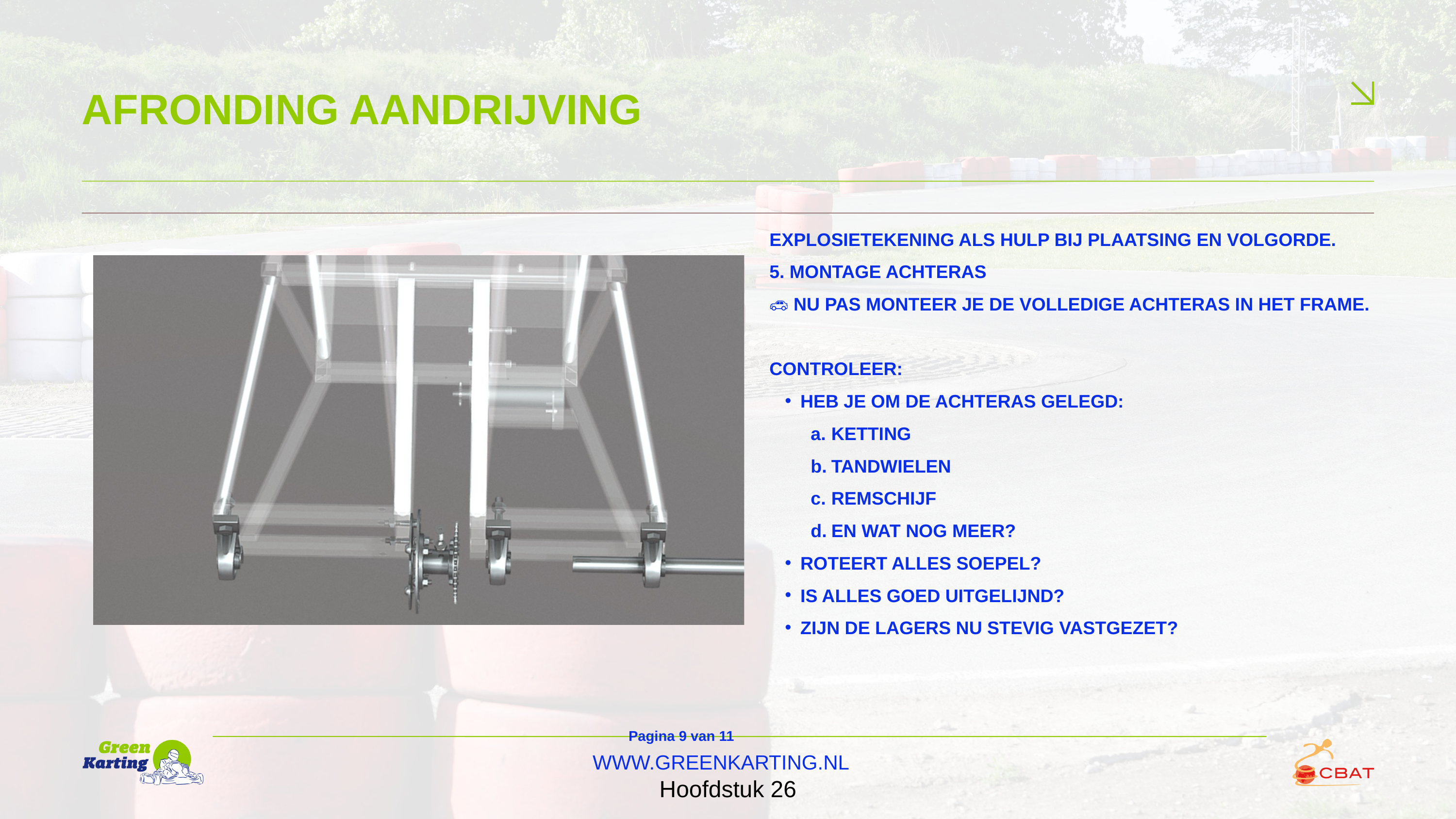

AFRONDING AANDRIJVING

EXPLOSIETEKENING ALS HULP BIJ PLAATSING EN VOLGORDE.
5. MONTAGE ACHTERAS
🚗 NU PAS MONTEER JE DE VOLLEDIGE ACHTERAS IN HET FRAME.

CONTROLEER:
HEB JE OM DE ACHTERAS GELEGD:
KETTING
TANDWIELEN
REMSCHIJF
EN WAT NOG MEER?
ROTEERT ALLES SOEPEL?
IS ALLES GOED UITGELIJND?
ZIJN DE LAGERS NU STEVIG VASTGEZET?

Pagina 9 van 11

WWW.GREENKARTING.NL
Hoofdstuk 26